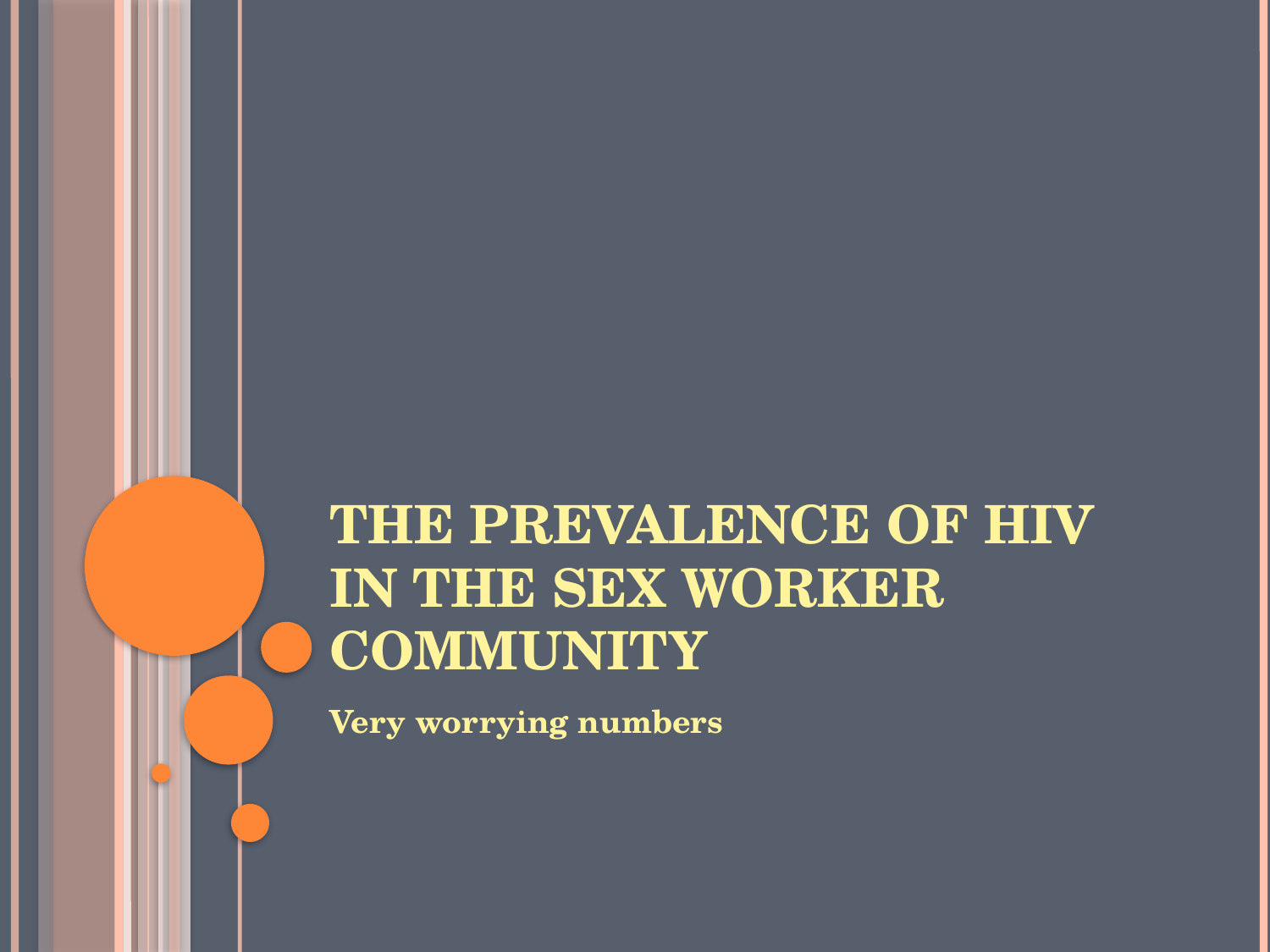

# The prevalence of HIV in the sex worker community
Very worrying numbers